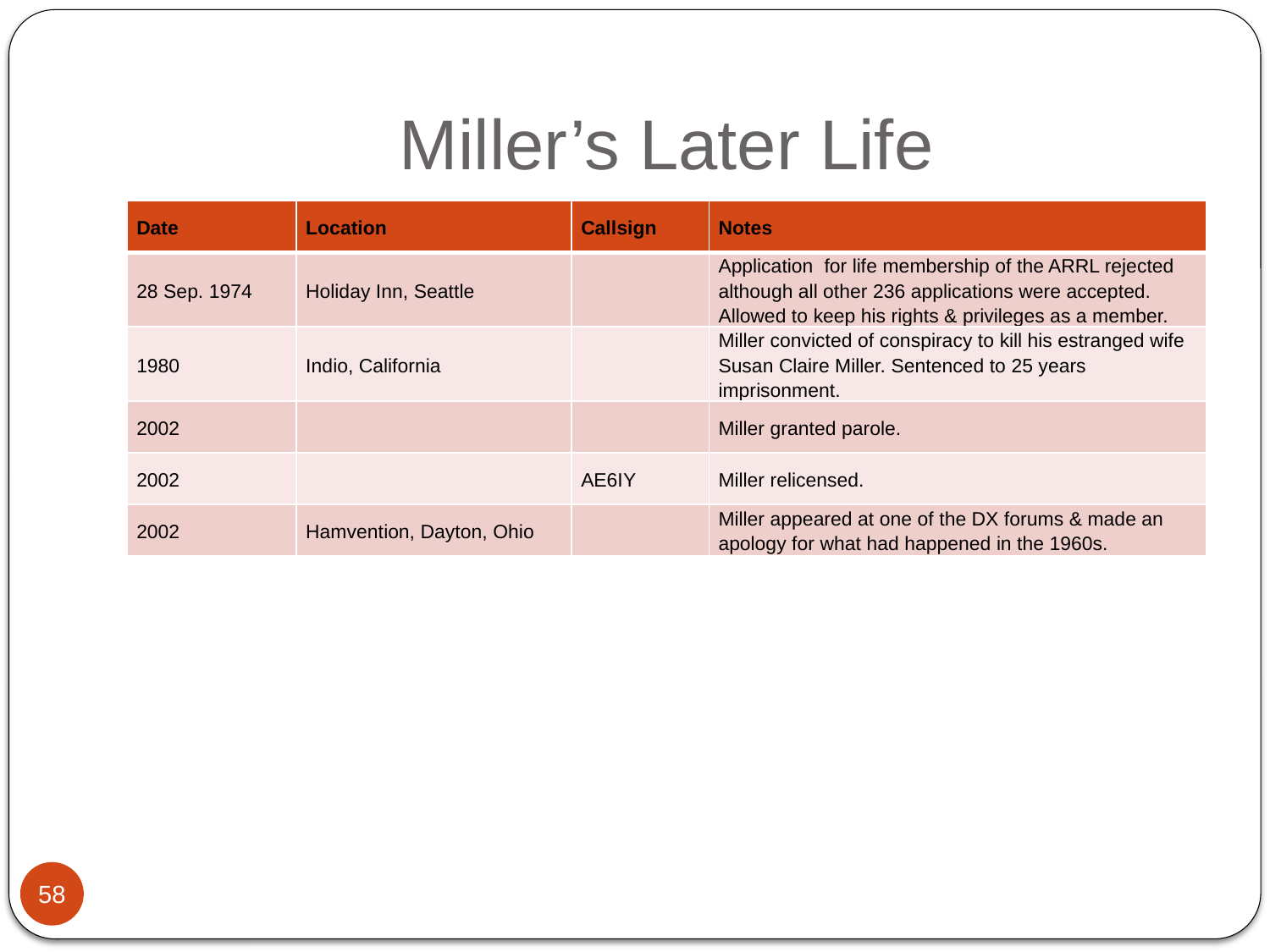

# Miller’s Later Life
| Date | Location | Callsign | Notes |
| --- | --- | --- | --- |
| 28 Sep. 1974 | Holiday Inn, Seattle |  | Application for life membership of the ARRL rejected although all other 236 applications were accepted. Allowed to keep his rights & privileges as a member. |
| 1980 | Indio, California |  | Miller convicted of conspiracy to kill his estranged wife Susan Claire Miller. Sentenced to 25 years imprisonment. |
| 2002 |  |  | Miller granted parole. |
| 2002 |  | AE6IY | Miller relicensed. |
| 2002 | Hamvention, Dayton, Ohio |  | Miller appeared at one of the DX forums & made an apology for what had happened in the 1960s. |
58